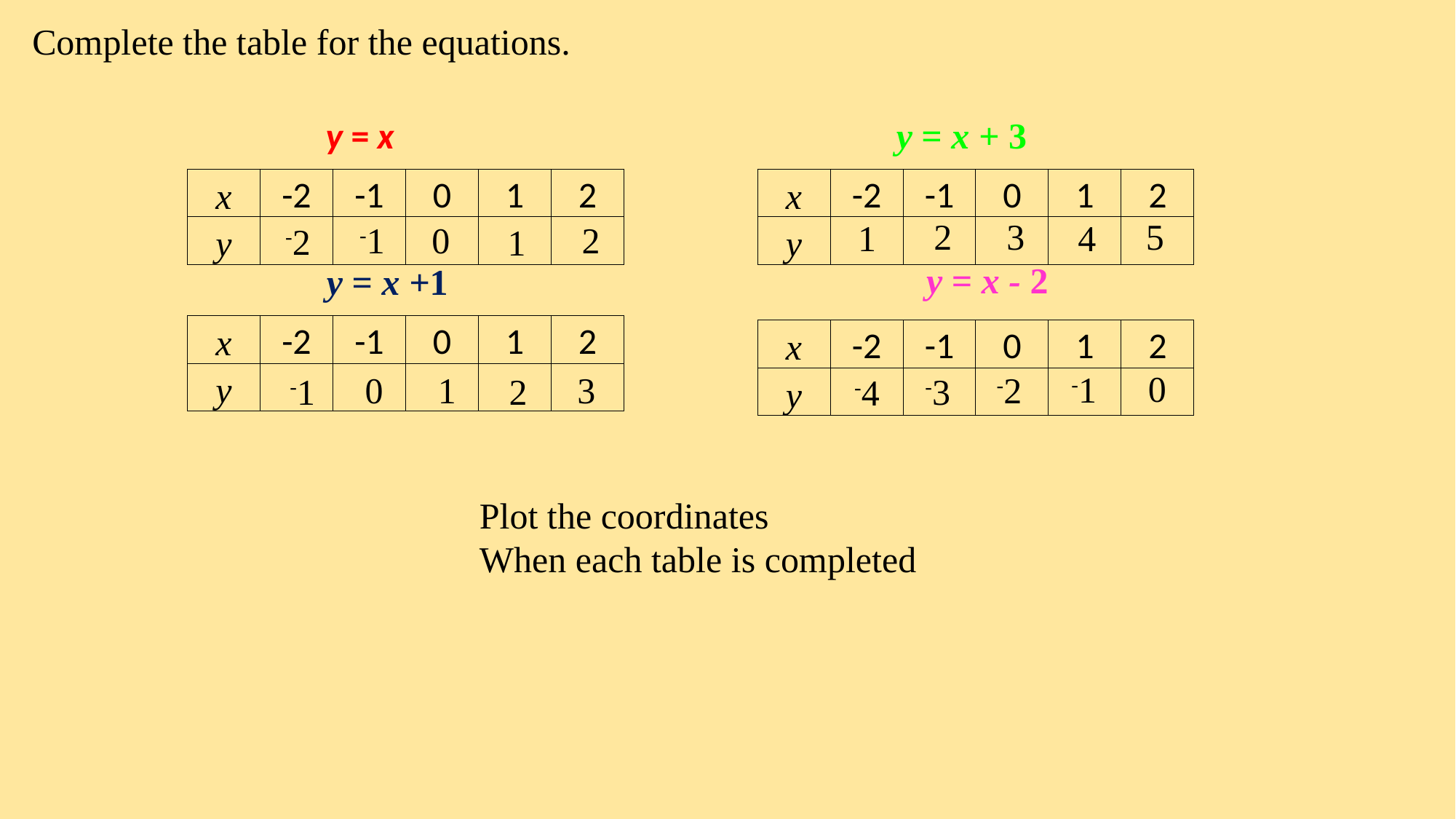

Complete the table for the equations.
 y = x
y = x + 3
| x | -2 | -1 | 0 | 1 | 2 |
| --- | --- | --- | --- | --- | --- |
| y |  |  |  |  |  |
| x | -2 | -1 | 0 | 1 | 2 |
| --- | --- | --- | --- | --- | --- |
| y |  |  |  |  |  |
2
3
5
1
4
-1
0
2
-2
1
y = x - 2
y = x +1
| x | -2 | -1 | 0 | 1 | 2 |
| --- | --- | --- | --- | --- | --- |
| y |  |  |  |  |  |
| x | -2 | -1 | 0 | 1 | 2 |
| --- | --- | --- | --- | --- | --- |
| y |  |  |  |  |  |
0
-1
-2
0
1
3
-3
-1
2
-4
Plot the coordinates
When each table is completed